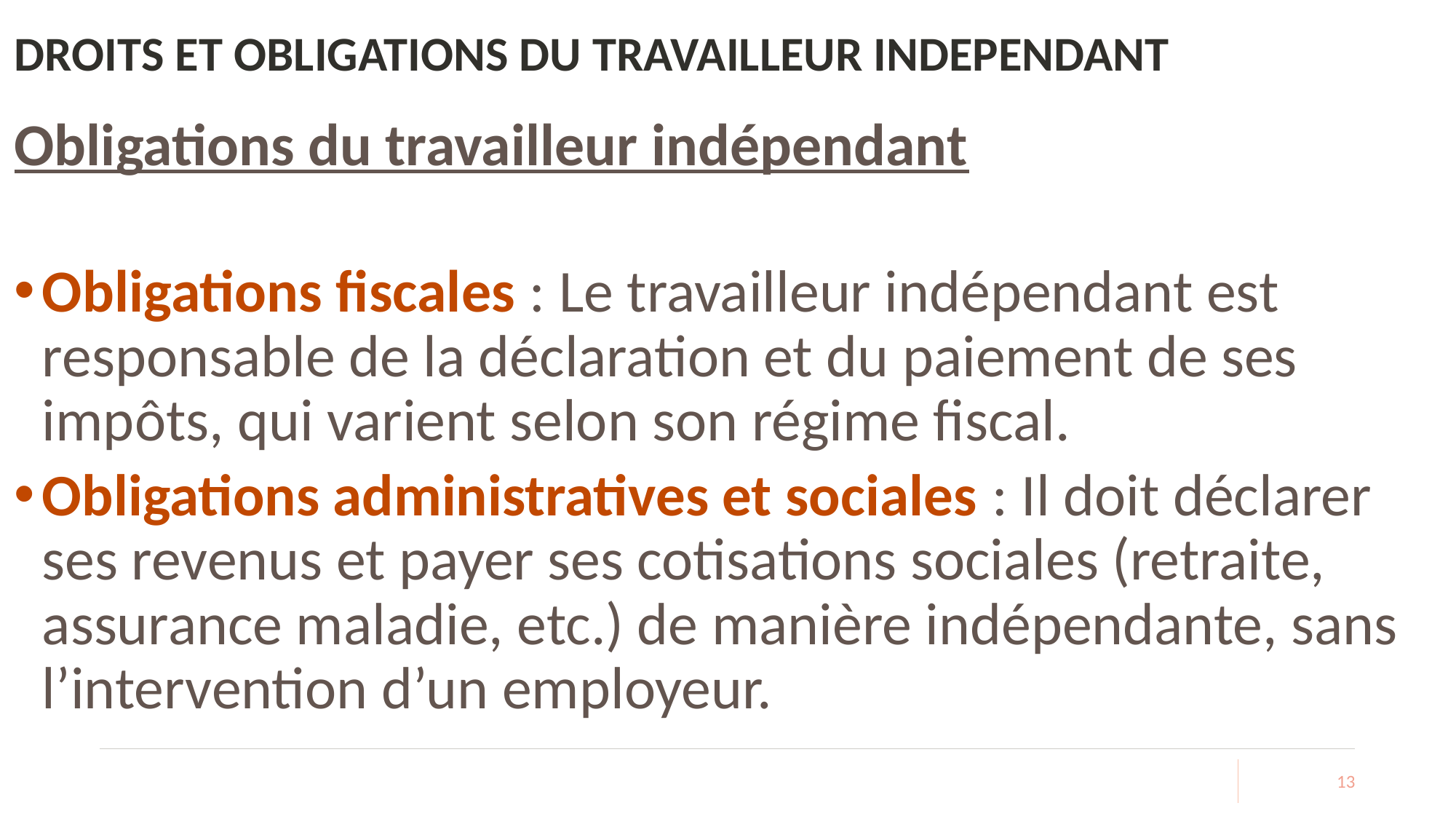

# DROITS ET OBLIGATIONS DU TRAVAILLEUR INDEPENDANT
Obligations du travailleur indépendant
Obligations fiscales : Le travailleur indépendant est responsable de la déclaration et du paiement de ses impôts, qui varient selon son régime fiscal.
Obligations administratives et sociales : Il doit déclarer ses revenus et payer ses cotisations sociales (retraite, assurance maladie, etc.) de manière indépendante, sans l’intervention d’un employeur.

13